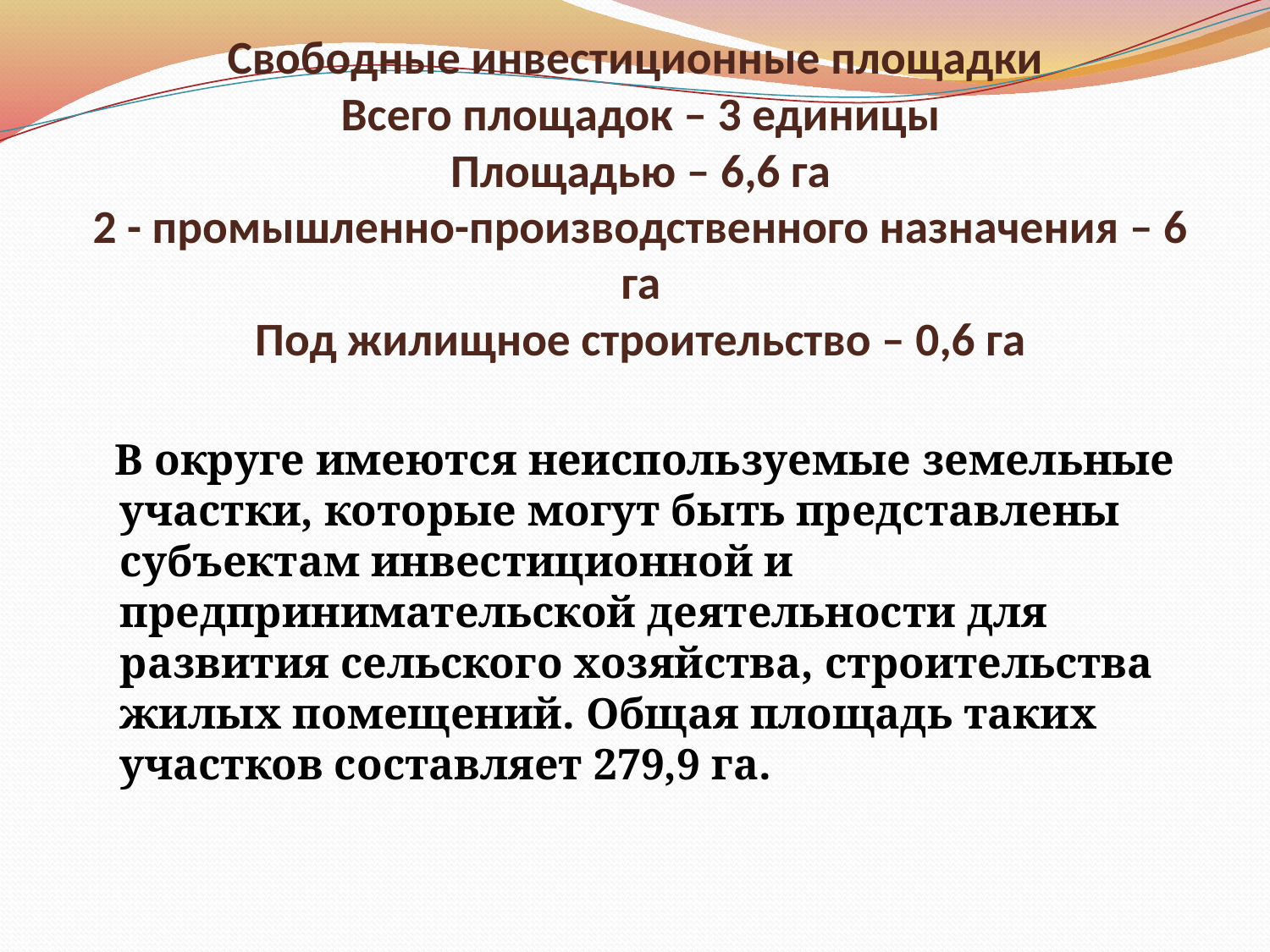

# Свободные инвестиционные площадки Всего площадок – 3 единицы Площадью – 6,6 га 2 - промышленно-производственного назначения – 6 га Под жилищное строительство – 0,6 га
   В округе имеются неиспользуемые земельные участки, которые могут быть представлены субъектам инвестиционной и предпринимательской деятельности для развития сельского хозяйства, строительства жилых помещений. Общая площадь таких участков составляет 279,9 га.